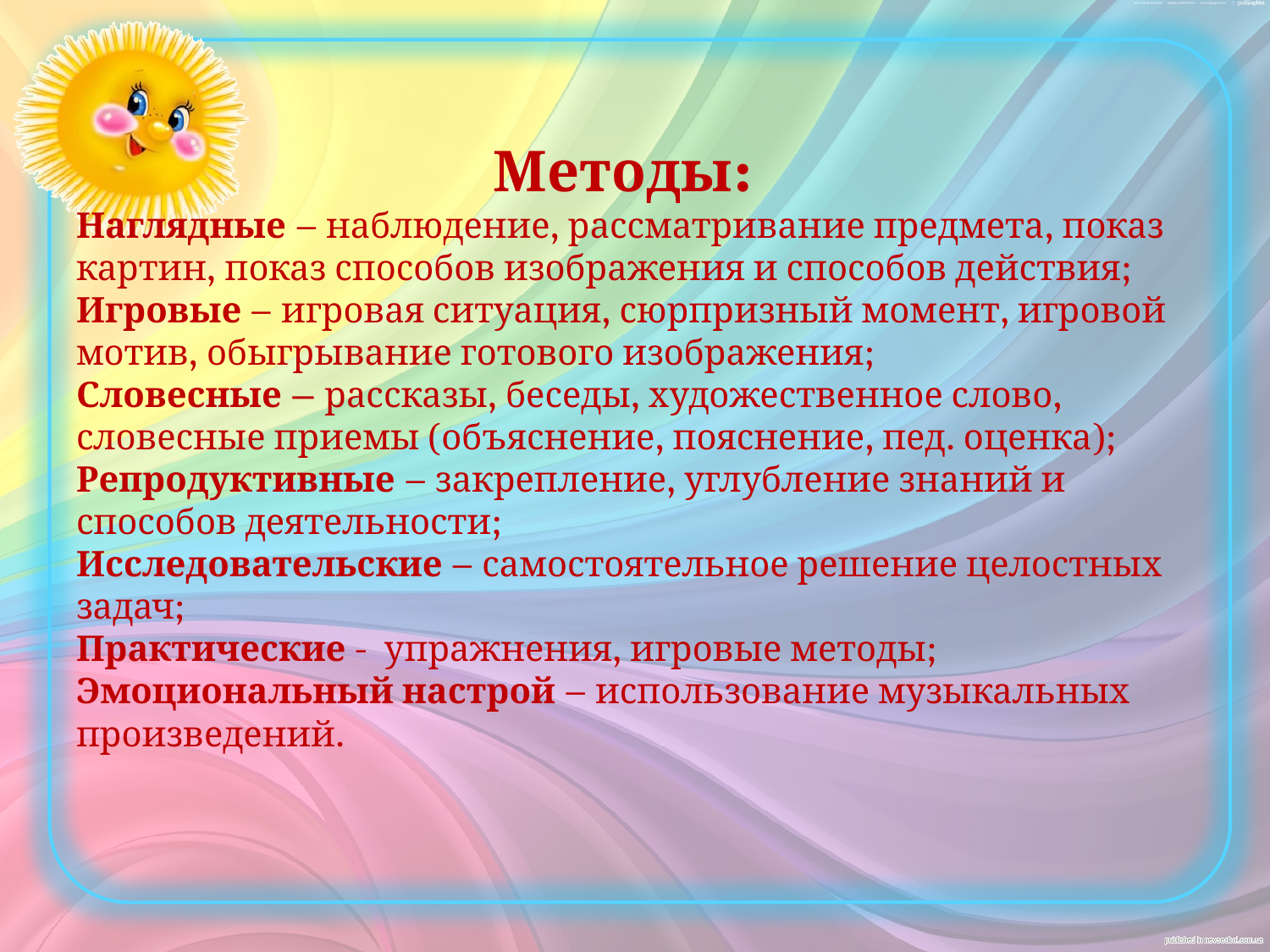

# Методы: Наглядные – наблюдение, рассматривание предмета, показ картин, показ способов изображения и способов действия; Игровые – игровая ситуация, сюрпризный момент, игровой мотив, обыгрывание готового изображения; Словесные – рассказы, беседы, художественное слово, словесные приемы (объяснение, пояснение, пед. оценка); Репродуктивные – закрепление, углубление знаний и способов деятельности; Исследовательские – самостоятельное решение целостных задач; Практические -  упражнения, игровые методы; Эмоциональный настрой – использование музыкальных произведений.